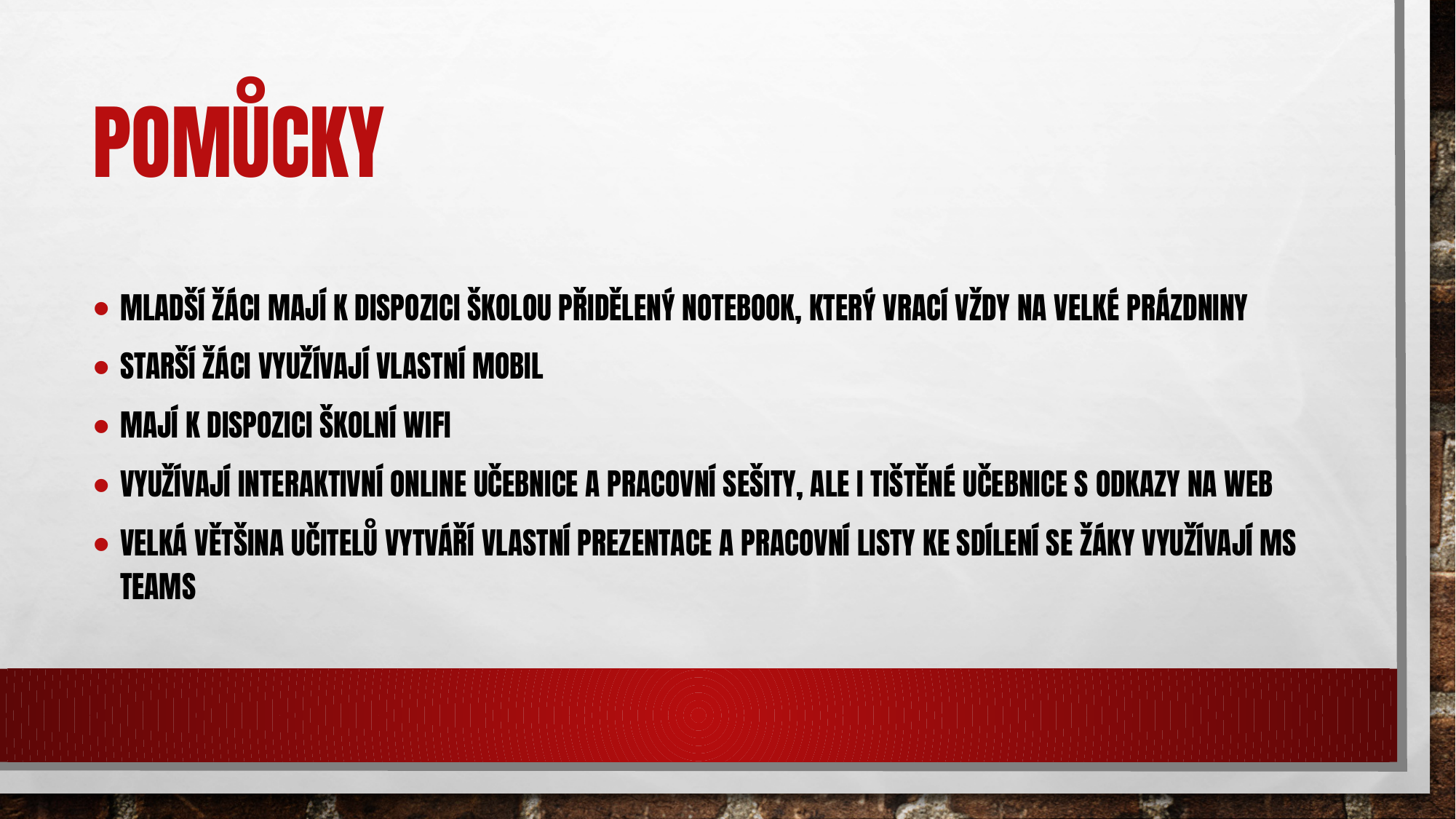

# pomůcky
Mladší žáci mají k dispozici školou přidělený notebook, který vrací vždy na velké prázdniny
Starší žáci využívají vlastní mobil
Mají k dispozici školní wifi
Využívají interaktivní online učebnice a pracovní sešity, ale i tištěné učebnice s odkazy na web
Velká většina učitelů vytváří vlastní prezentace a pracovní listy ke sdílení se žáky využívají MS Teams